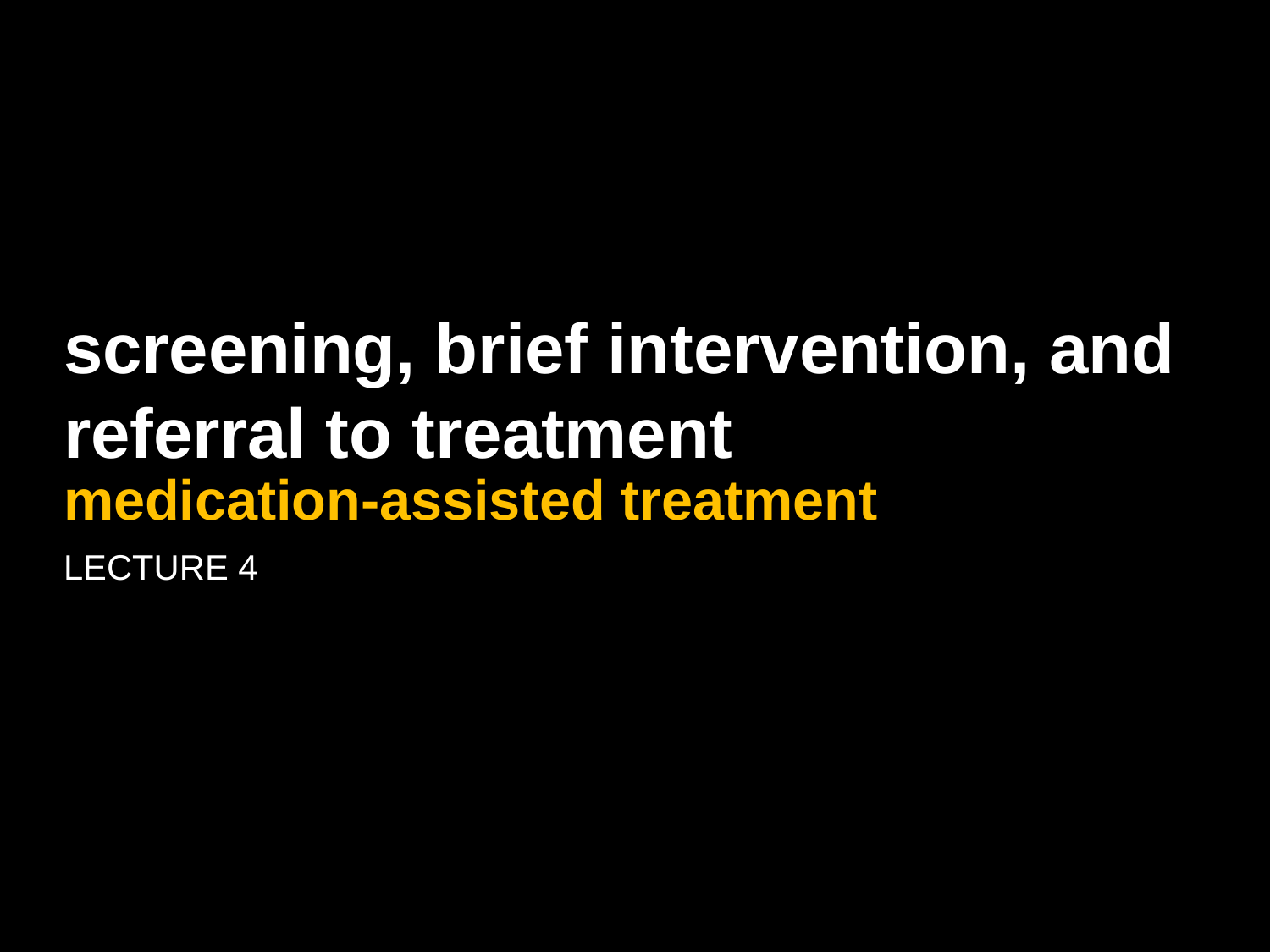

# screening, brief intervention, and referral to treatment
medication-assisted treatment
Lecture 4